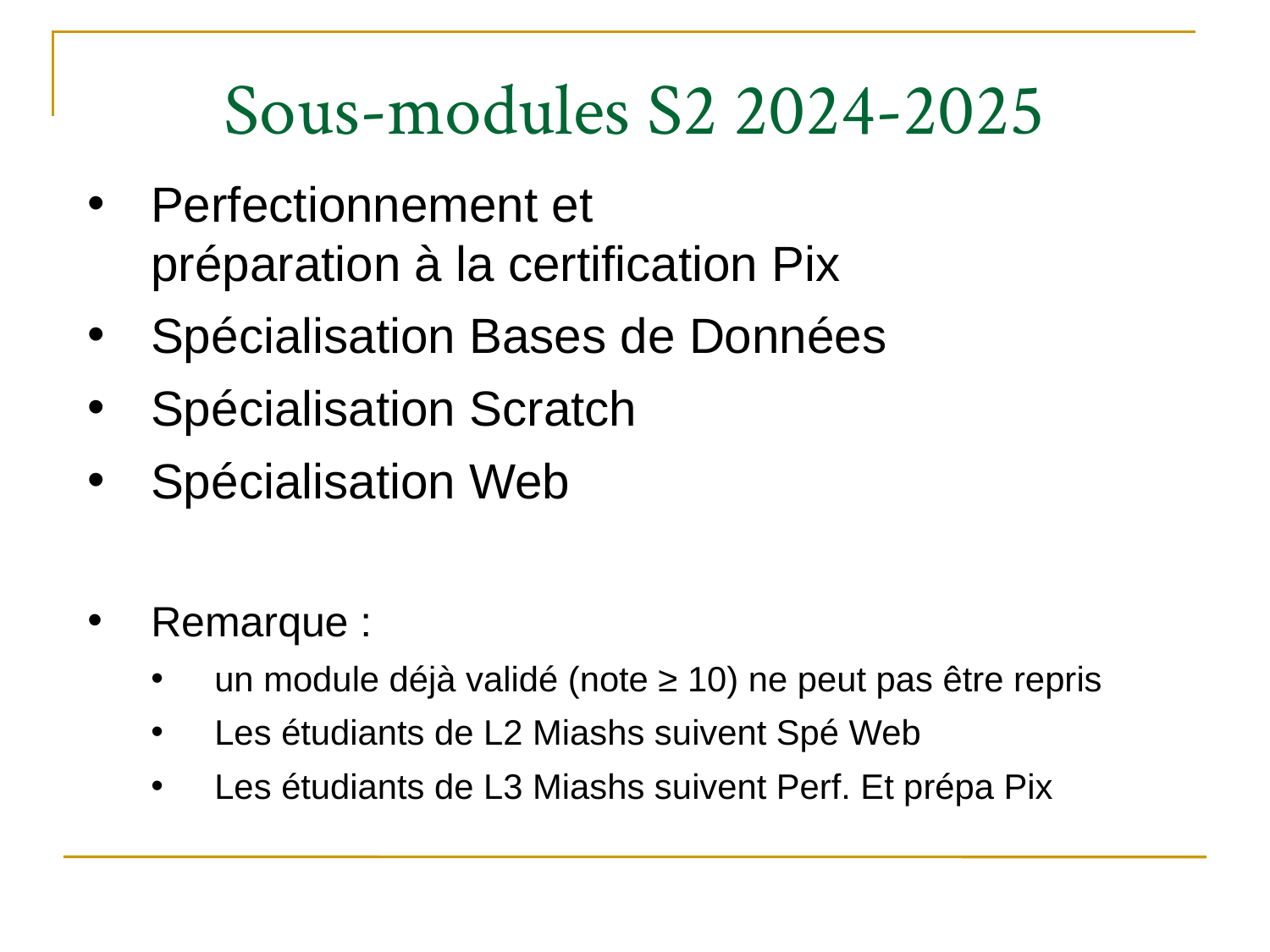

# Sous-modules S2 2024-2025
Perfectionnement et
préparation à la certification Pix
Spécialisation Bases de Données
Spécialisation Scratch
Spécialisation Web

Remarque :
un module déjà validé (note ≥ 10) ne peut pas être repris
Les étudiants de L2 Miashs suivent Spé Web
Les étudiants de L3 Miashs suivent Perf. Et prépa Pix